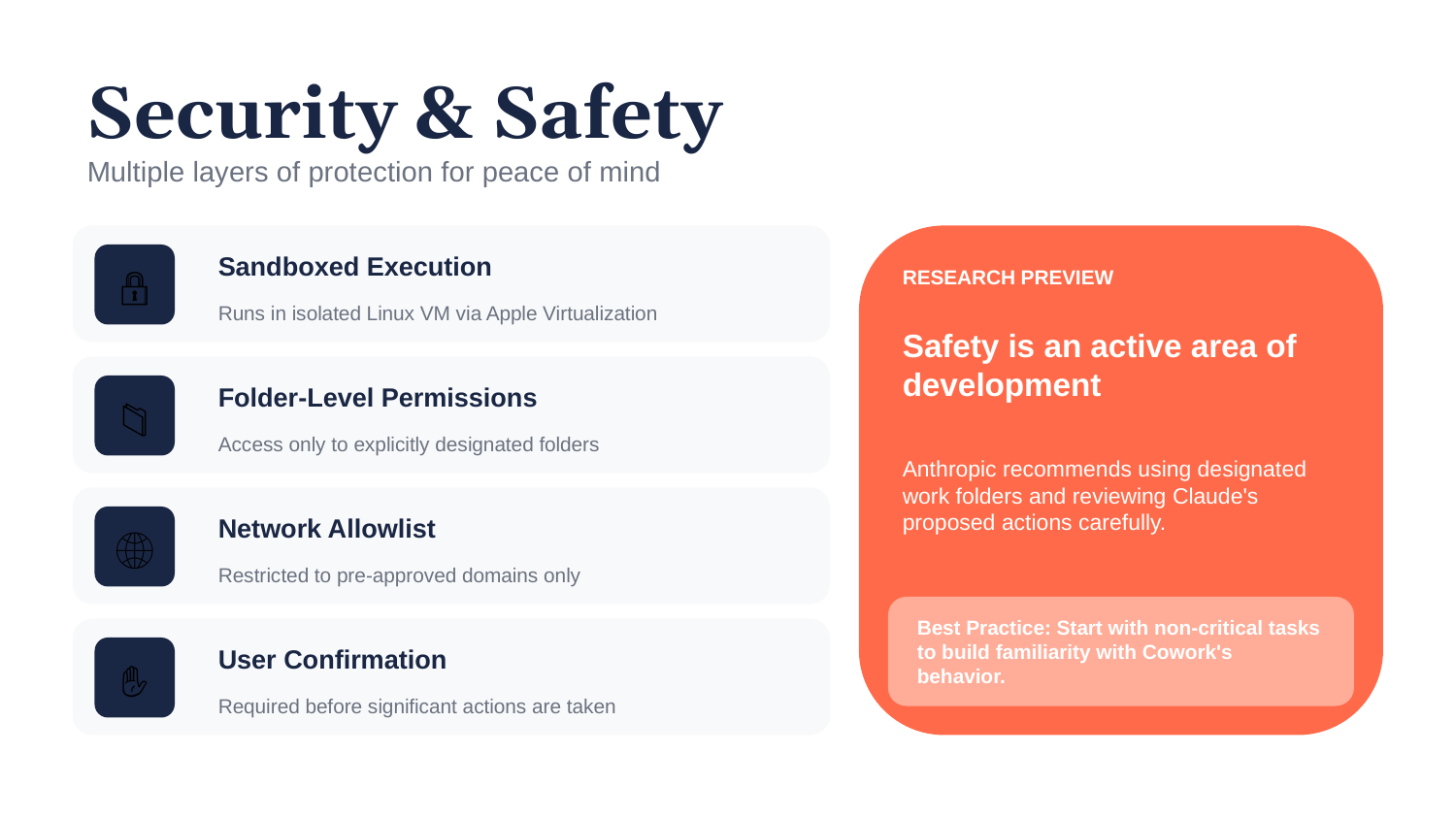

Security & Safety
Multiple layers of protection for peace of mind

Sandboxed Execution

🔒
RESEARCH PREVIEW
Runs in isolated Linux VM via Apple Virtualization
Safety is an active area of development

Folder-Level Permissions

📁
Access only to explicitly designated folders
Anthropic recommends using designated work folders and reviewing Claude's proposed actions carefully.

Network Allowlist

🌐
Restricted to pre-approved domains only

Best Practice: Start with non-critical tasks to build familiarity with Cowork's behavior.

User Confirmation

✋
Required before significant actions are taken